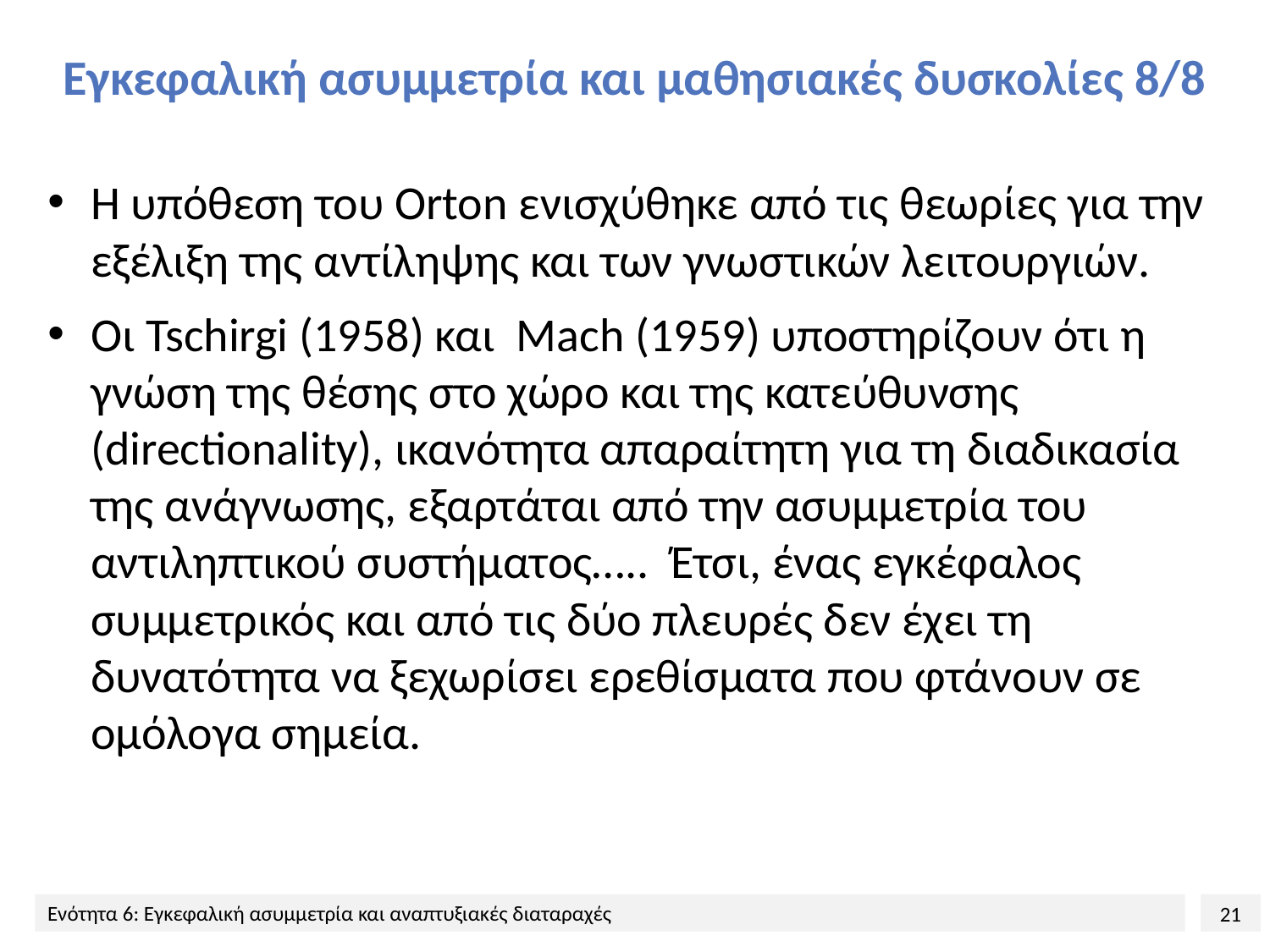

# Εγκεφαλική ασυμμετρία και μαθησιακές δυσκολίες 8/8
Η υπόθεση του Orton ενισχύθηκε από τις θεωρίες για την εξέλιξη της αντίληψης και των γνωστικών λειτουργιών.
Οι Tschirgi (1958) και  Mach (1959) υποστηρίζουν ότι η γνώση της θέσης στο χώρο και της κατεύθυνσης (directionality), ικανότητα απαραίτητη για τη διαδικασία της ανάγνωσης, εξαρτάται από την ασυμμετρία του αντιληπτικού συστήματος…..  Έτσι, ένας εγκέφαλος συμμετρικός και από τις δύο πλευρές δεν έχει τη δυνατότητα να ξεχωρίσει ερεθίσματα που φτάνουν σε ομόλογα σημεία.